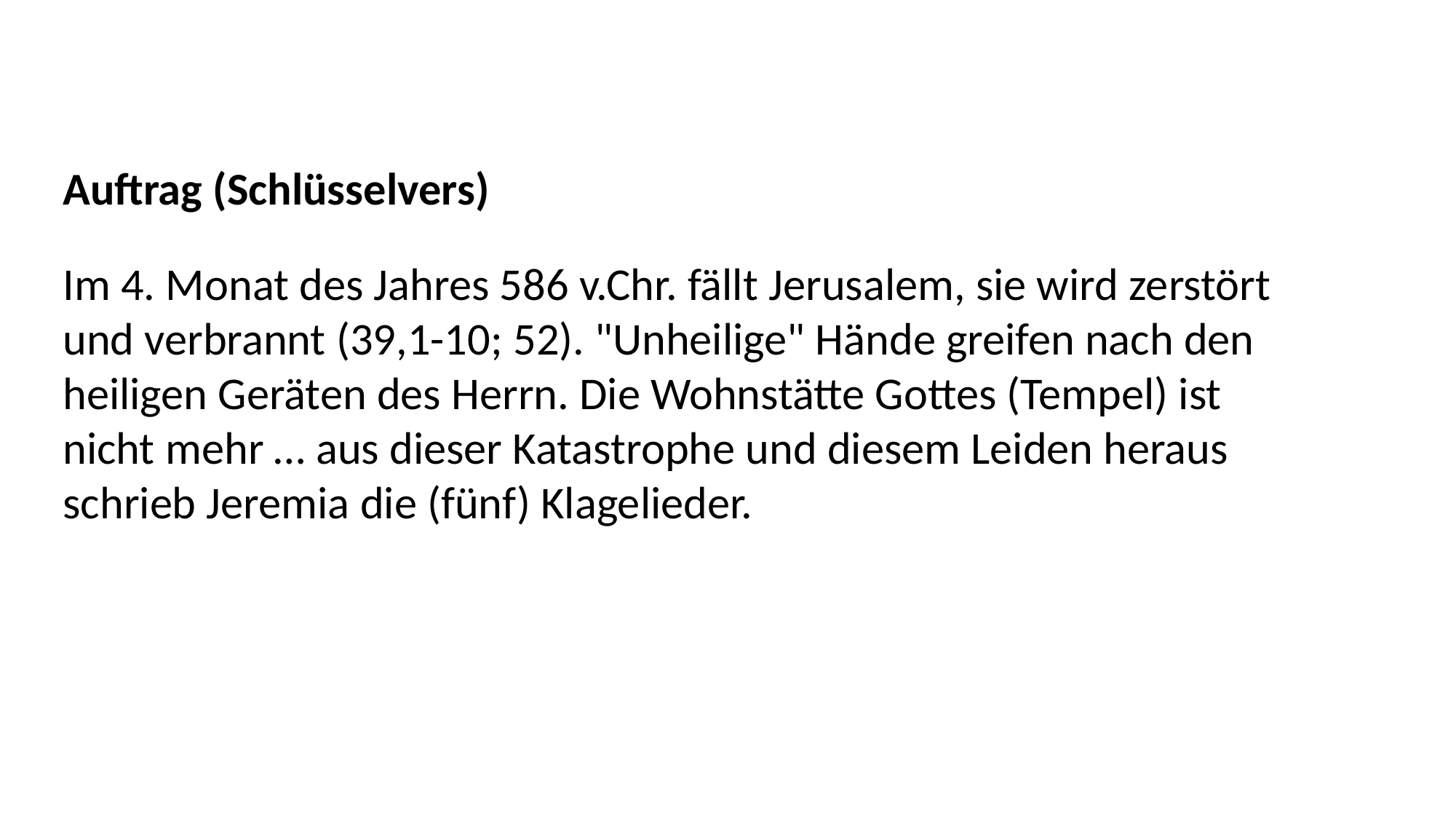

Auftrag (Schlüsselvers)
Im 4. Monat des Jahres 586 v.Chr. fällt Jerusalem, sie wird zerstört und verbrannt (39,1-10; 52). "Unheilige" Hände greifen nach den heiligen Geräten des Herrn. Die Wohnstätte Gottes (Tempel) ist nicht mehr … aus dieser Katastrophe und diesem Leiden heraus schrieb Jeremia die (fünf) Klagelieder.